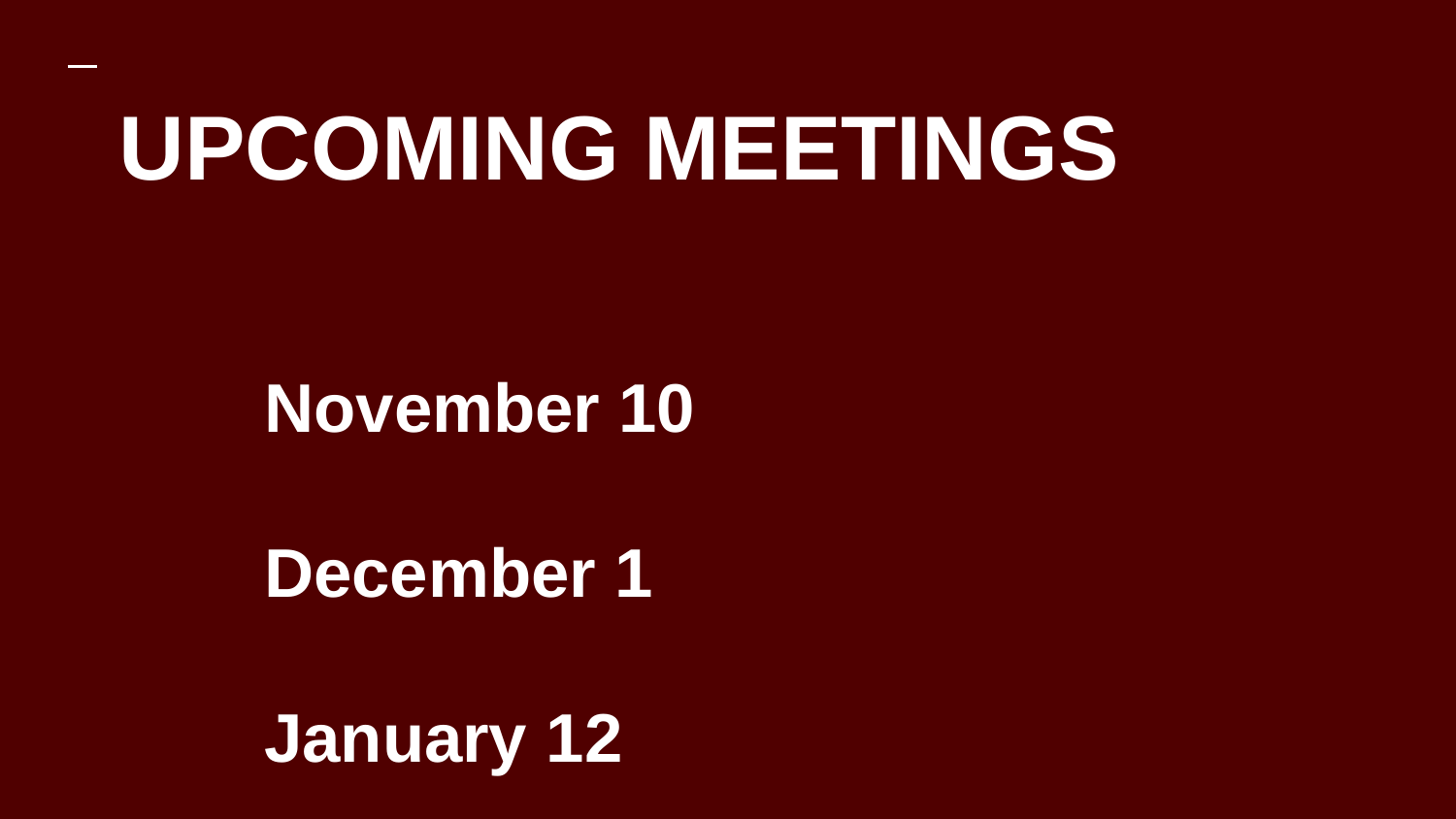

# UPCOMING MEETINGS

November 10

December 1

January 12